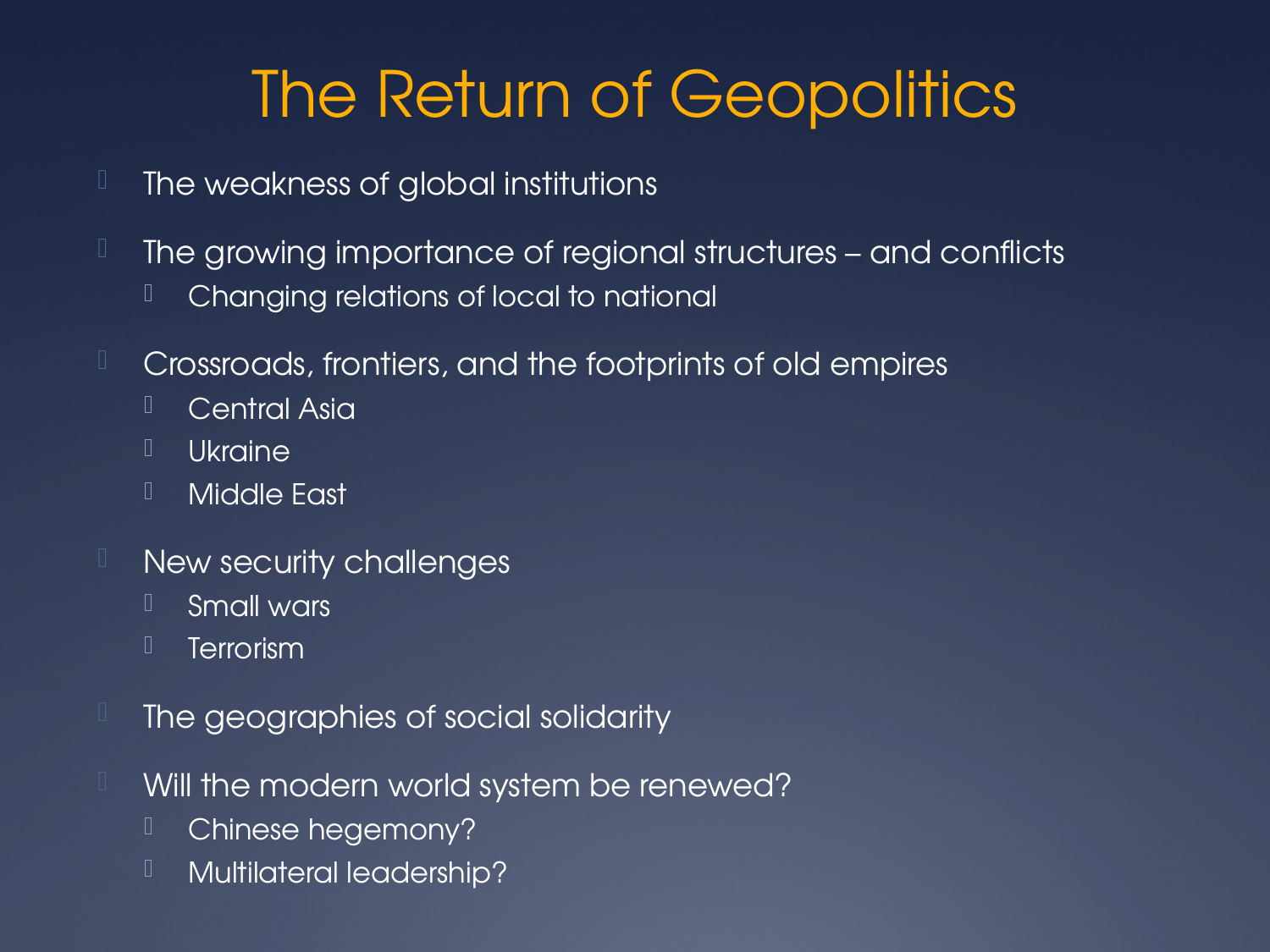

# The Return of Geopolitics
The weakness of global institutions
The growing importance of regional structures – and conflicts
Changing relations of local to national
Crossroads, frontiers, and the footprints of old empires
Central Asia
Ukraine
Middle East
New security challenges
Small wars
Terrorism
The geographies of social solidarity
Will the modern world system be renewed?
Chinese hegemony?
Multilateral leadership?